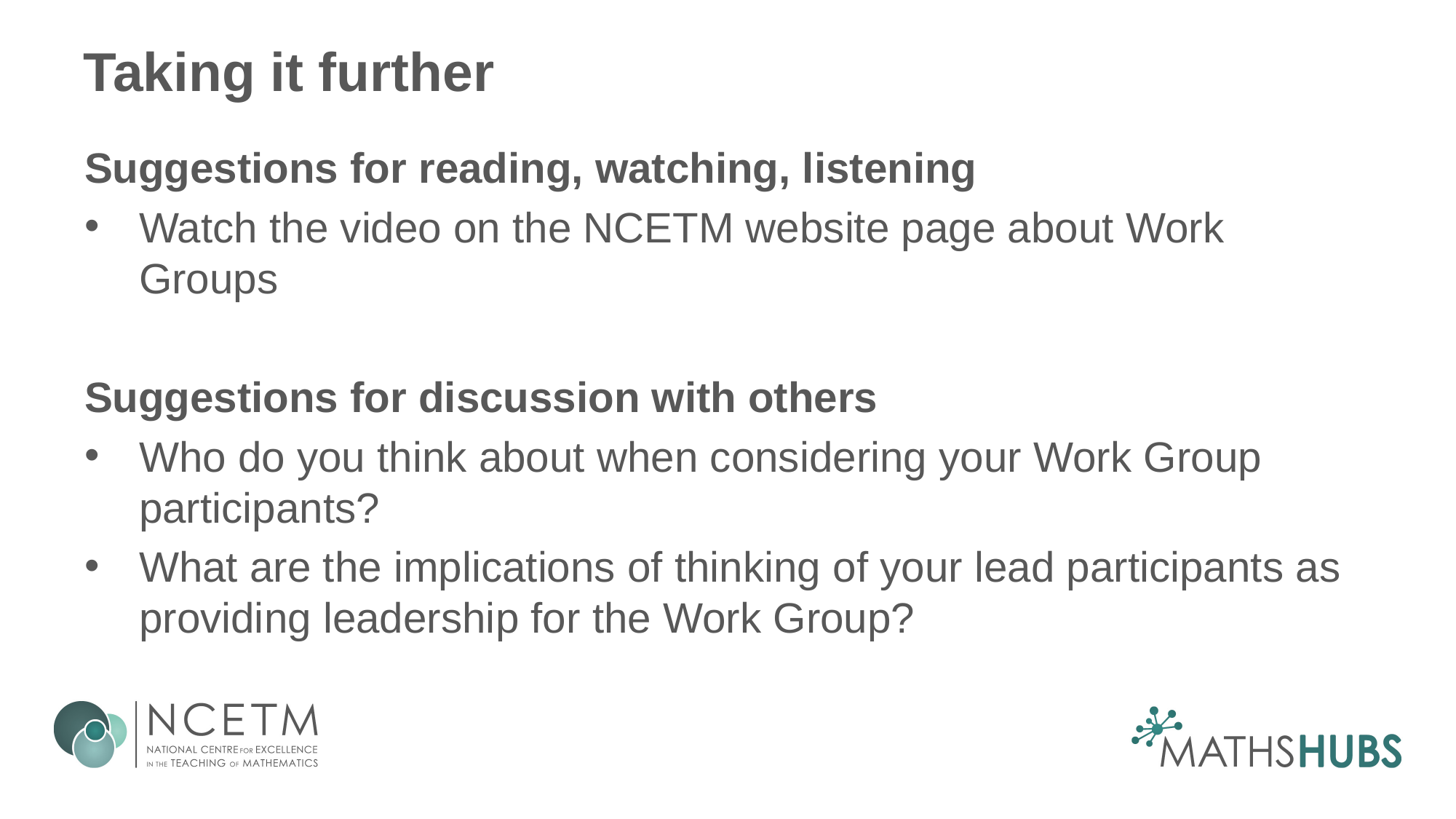

# Taking it further
Suggestions for reading, watching, listening
Watch the video on the NCETM website page about Work Groups

Suggestions for discussion with others
Who do you think about when considering your Work Group participants?
What are the implications of thinking of your lead participants as providing leadership for the Work Group?